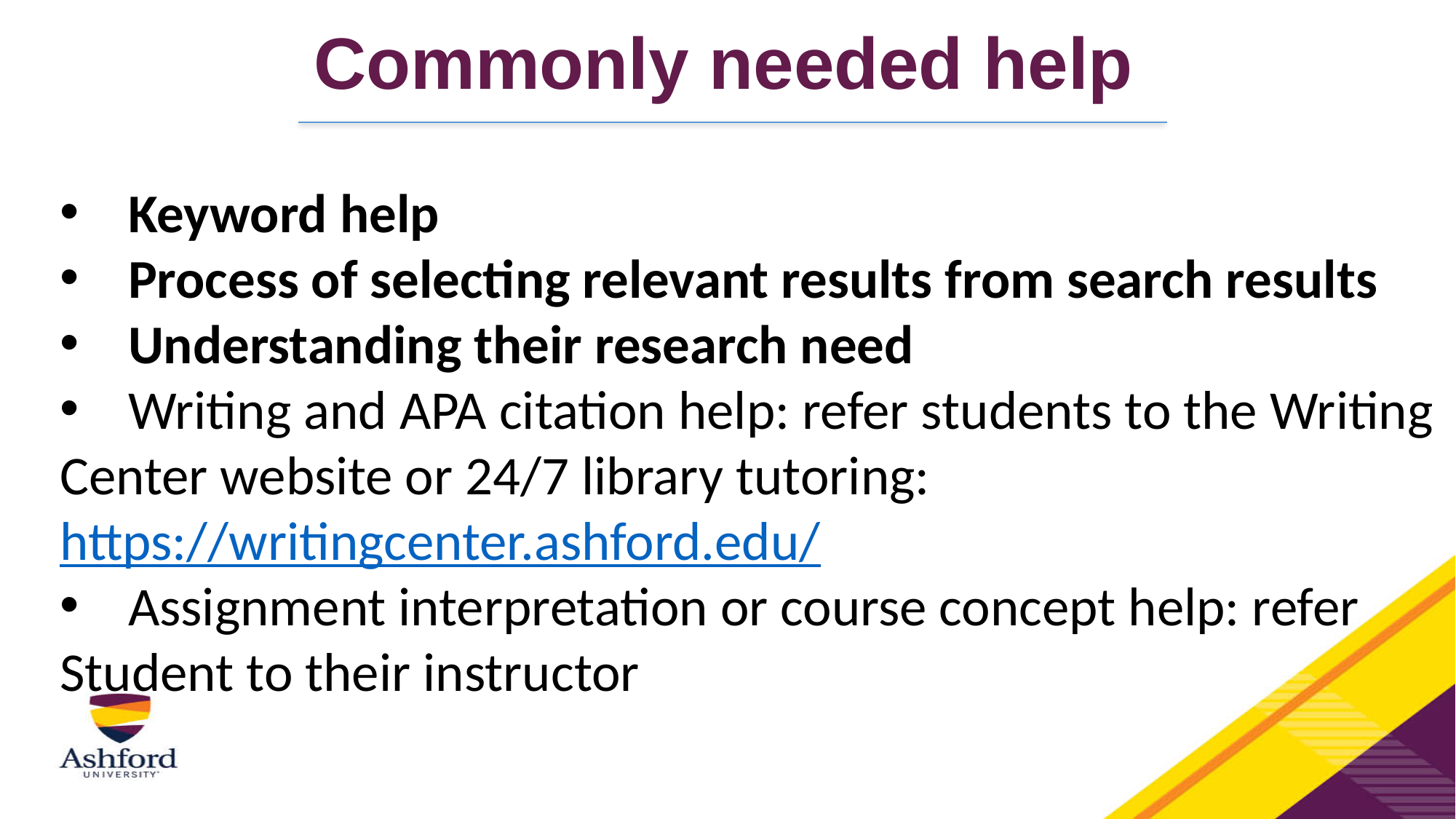

Commonly needed help

Keyword help
Process of selecting relevant results from search results
Understanding their research need
Writing and APA citation help: refer students to the Writing
Center website or 24/7 library tutoring:
https://writingcenter.ashford.edu/
Assignment interpretation or course concept help: refer
Student to their instructor